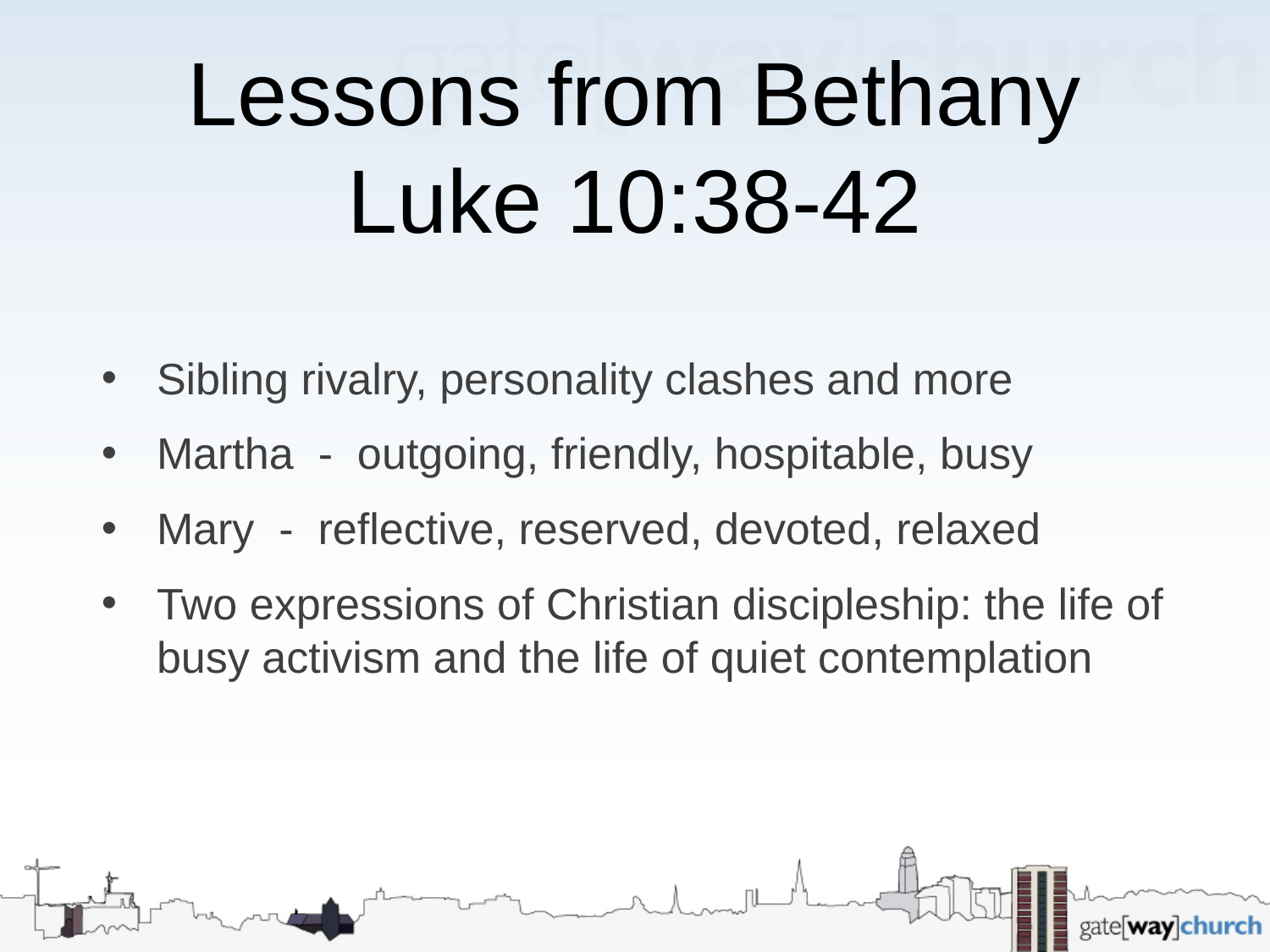

# Lessons from Bethany Luke 10:38-42

Sibling rivalry, personality clashes and more
Martha  -  outgoing, friendly, hospitable, busy
Mary  -  reflective, reserved, devoted, relaxed
Two expressions of Christian discipleship: the life of busy activism and the life of quiet contemplation